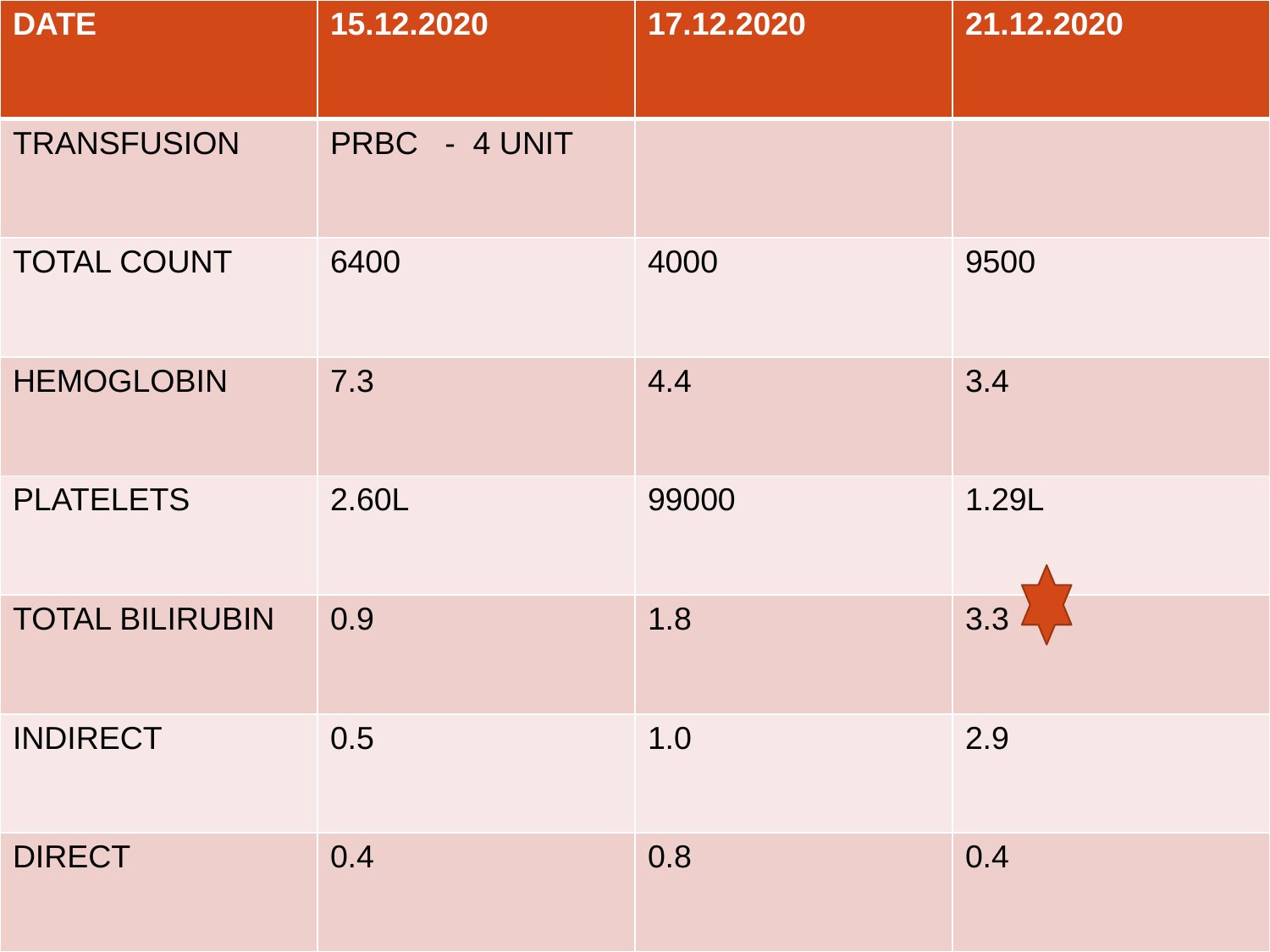

| DATE | 15.12.2020 | 17.12.2020 | 21.12.2020 |
| --- | --- | --- | --- |
| TRANSFUSION | PRBC - 4 UNIT |  |  |
| TOTAL COUNT | 6400 | 4000 | 9500 |
| HEMOGLOBIN | 7.3 | 4.4 | 3.4 |
| PLATELETS | 2.60L | 99000 | 1.29L |
| TOTAL BILIRUBIN | 0.9 | 1.8 | 3.3 |
| INDIRECT | 0.5 | 1.0 | 2.9 |
| DIRECT | 0.4 | 0.8 | 0.4 |
#